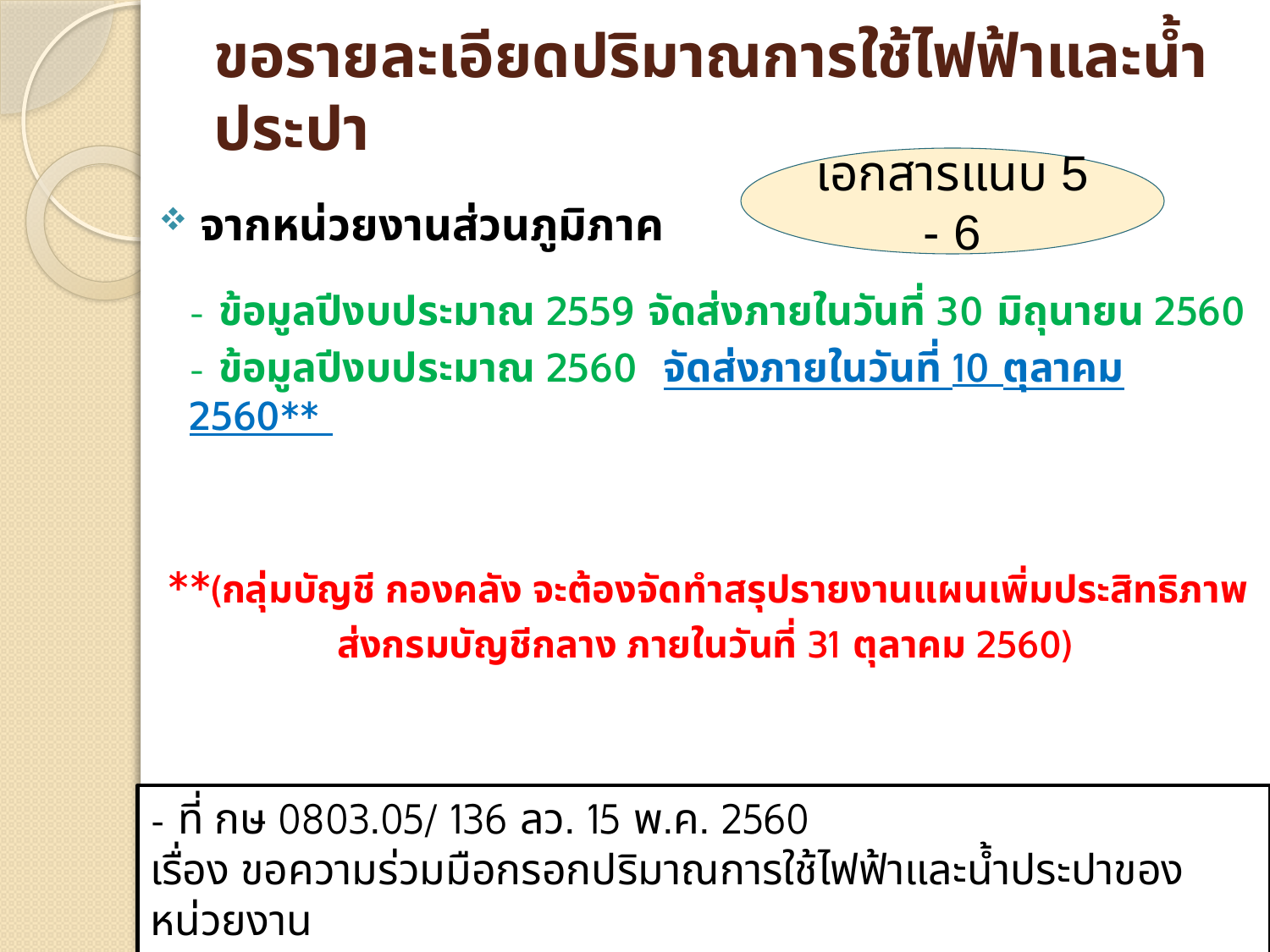

# ขอรายละเอียดปริมาณการใช้ไฟฟ้าและน้ำประปา
เอกสารแนบ 5 - 6
 จากหน่วยงานส่วนภูมิภาค

	- ข้อมูลปีงบประมาณ 2559 จัดส่งภายในวันที่ 30 มิถุนายน 2560
	- ข้อมูลปีงบประมาณ 2560  จัดส่งภายในวันที่ 10 ตุลาคม 2560**

**(กลุ่มบัญชี กองคลัง จะต้องจัดทำสรุปรายงานแผนเพิ่มประสิทธิภาพ
 ส่งกรมบัญชีกลาง ภายในวันที่ 31 ตุลาคม 2560)

- ที่ กษ 0803.05/ 136 ลว. 15 พ.ค. 2560
เรื่อง ขอความร่วมมือกรอกปริมาณการใช้ไฟฟ้าและน้ำประปาของหน่วยงาน